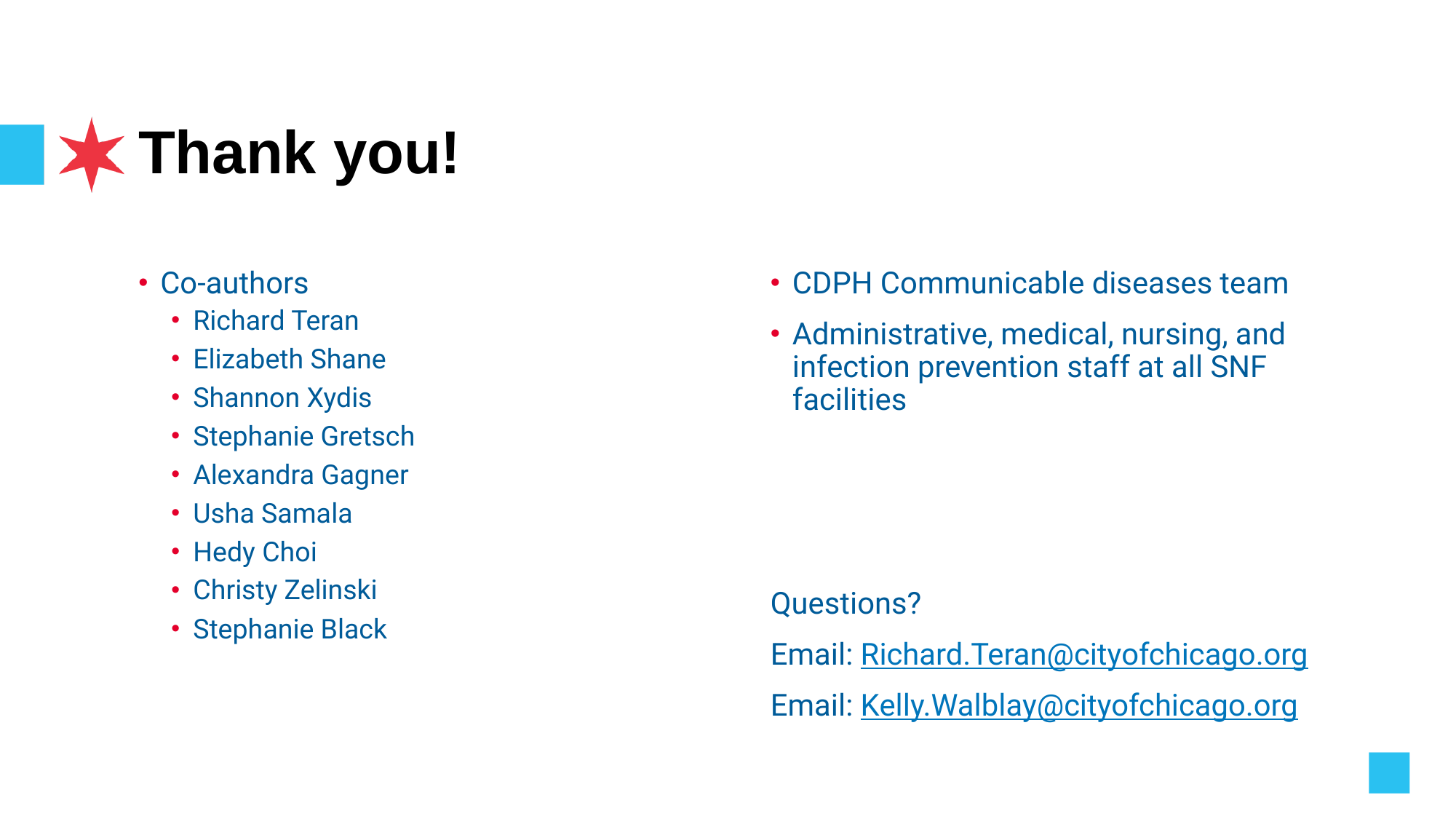

# Thank you!
Co-authors
Richard Teran
Elizabeth Shane
Shannon Xydis
Stephanie Gretsch
Alexandra Gagner
Usha Samala
Hedy Choi
Christy Zelinski
Stephanie Black
CDPH Communicable diseases team
Administrative, medical, nursing, and infection prevention staff at all SNF facilities

Questions?
Email: Richard.Teran@cityofchicago.org
Email: Kelly.Walblay@cityofchicago.org